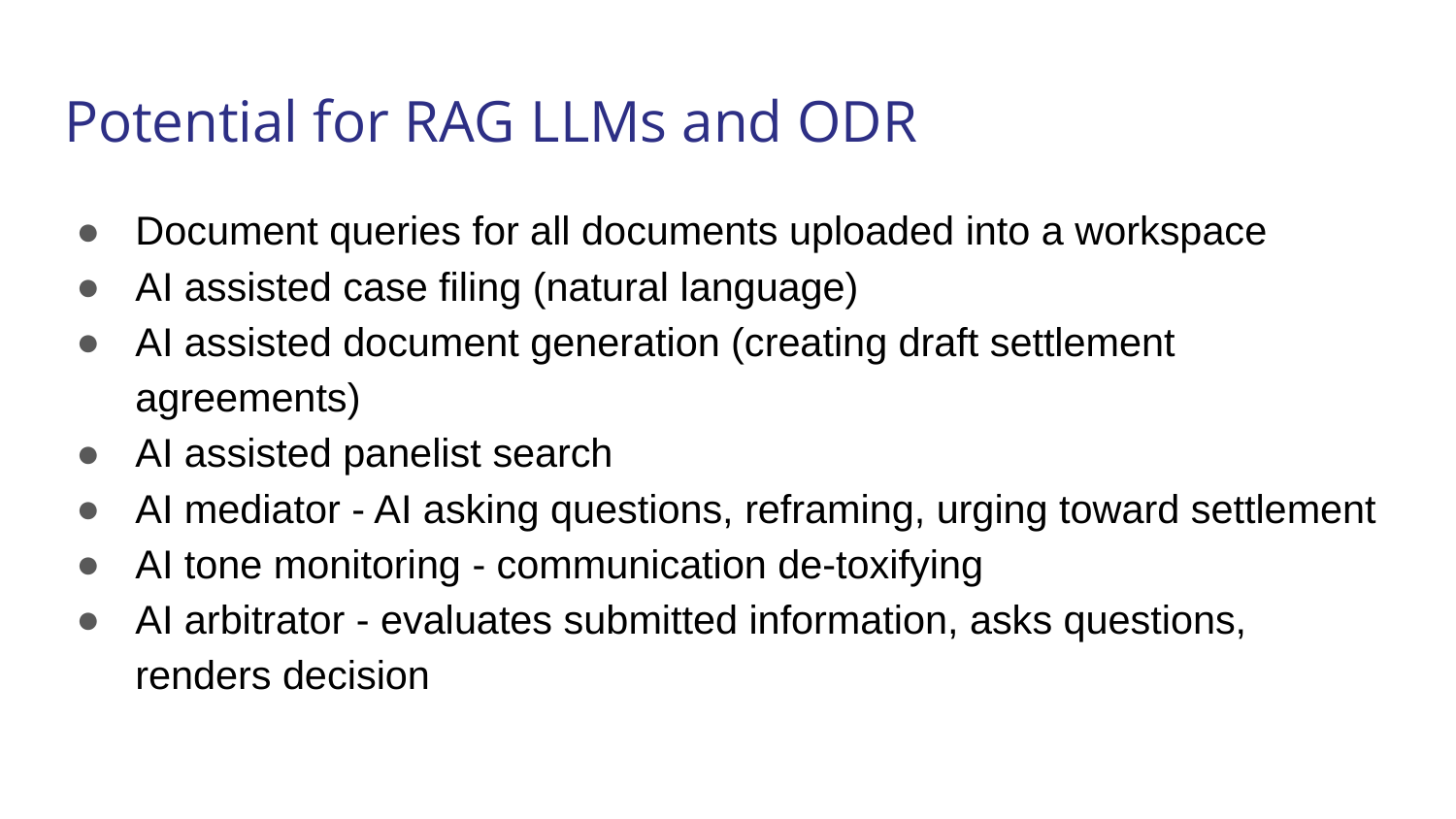

# Potential for RAG LLMs and ODR
Document queries for all documents uploaded into a workspace
AI assisted case filing (natural language)
AI assisted document generation (creating draft settlement agreements)
AI assisted panelist search
AI mediator - AI asking questions, reframing, urging toward settlement
AI tone monitoring - communication de-toxifying
AI arbitrator - evaluates submitted information, asks questions, renders decision